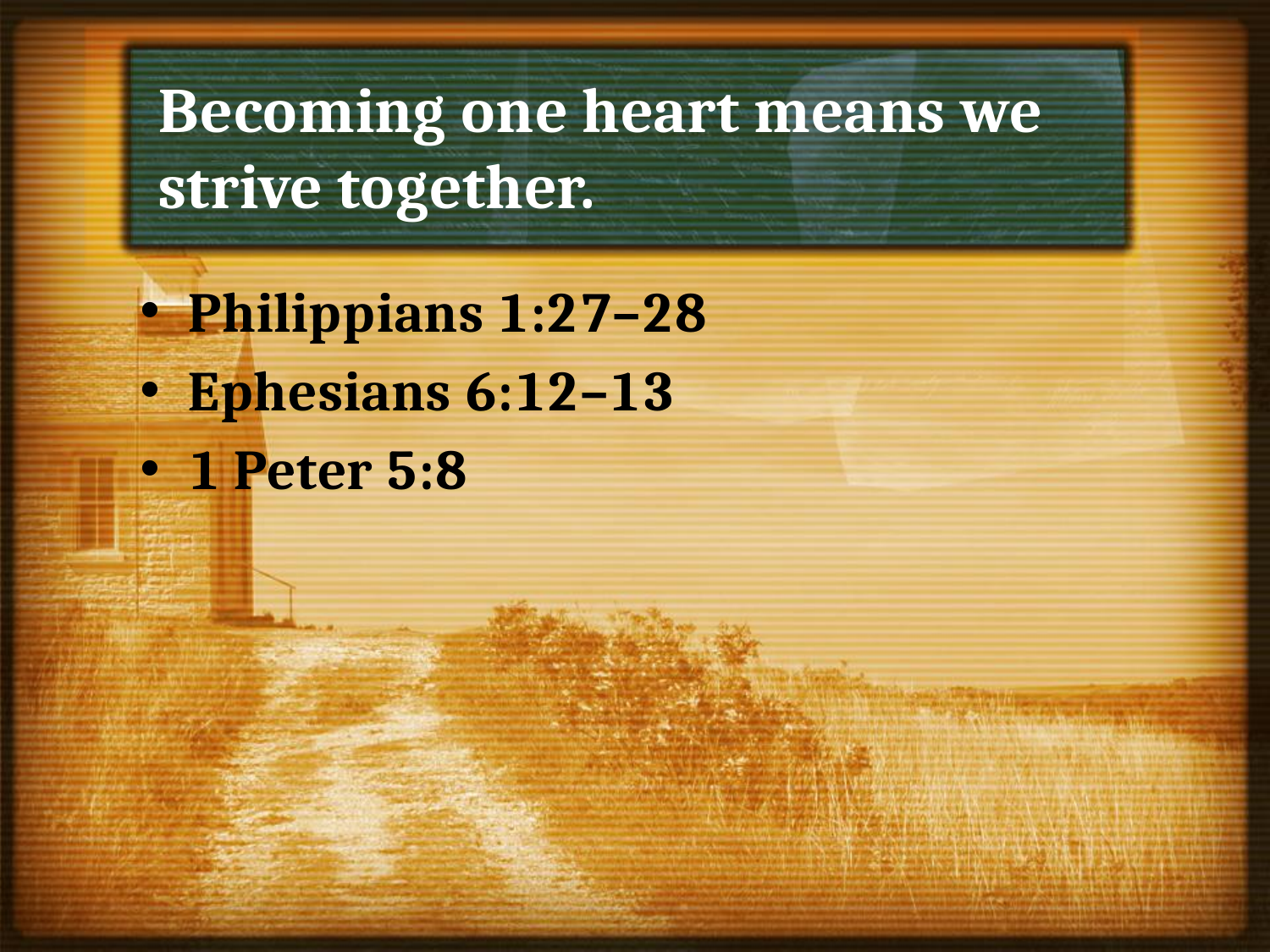

# Becoming one heart means we strive together.
Philippians 1:27–28
Ephesians 6:12–13
1 Peter 5:8